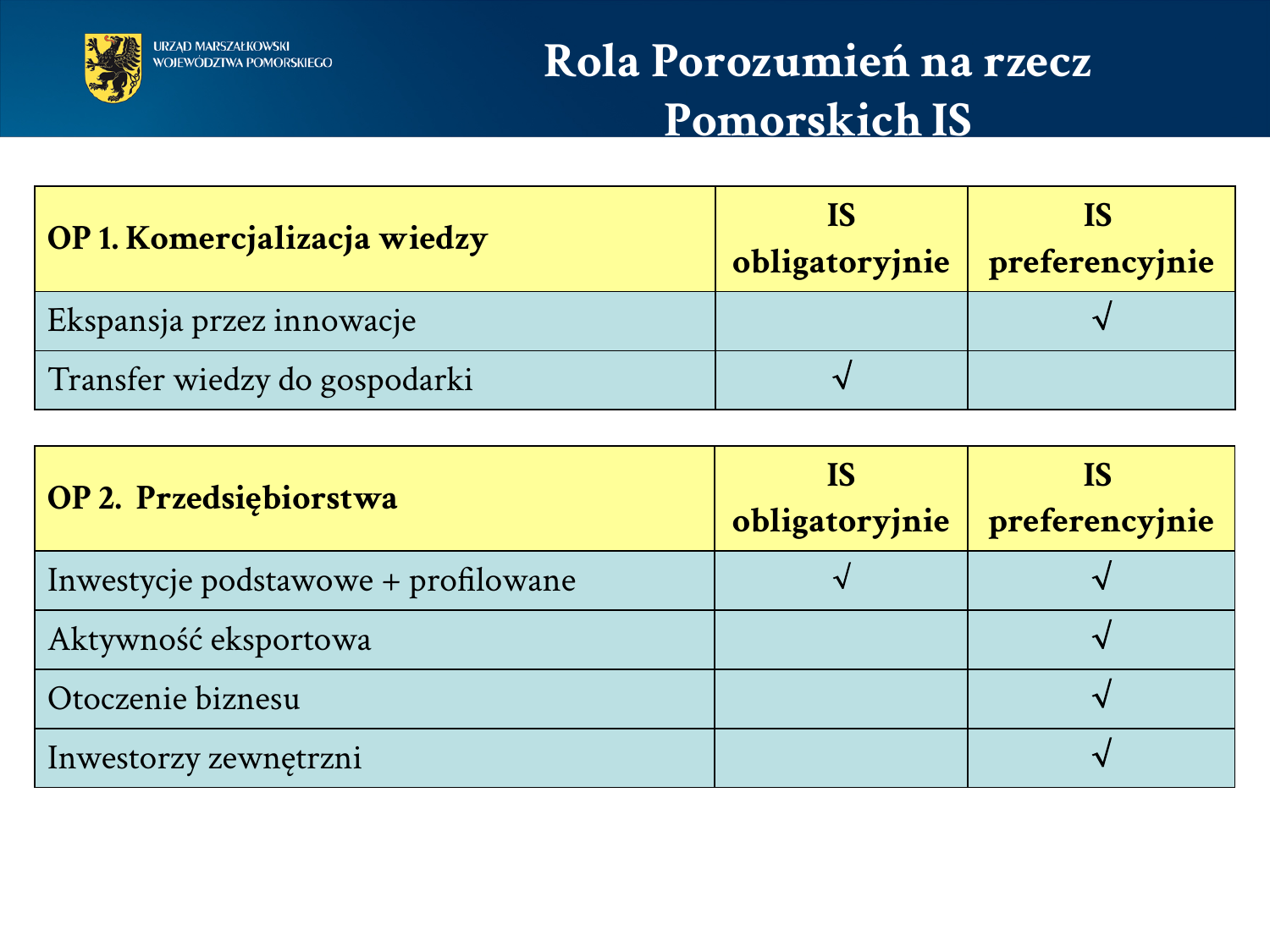

Rola Porozumień na rzecz
Pomorskich IS
| OP 1. Komercjalizacja wiedzy | IS obligatoryjnie | IS preferencyjnie |
| --- | --- | --- |
| Ekspansja przez innowacje |  | √ |
| Transfer wiedzy do gospodarki | √ |  |
| OP 2. Przedsiębiorstwa | IS obligatoryjnie | IS preferencyjnie |
| --- | --- | --- |
| Inwestycje podstawowe + profilowane | √ | √ |
| Aktywność eksportowa |  | √ |
| Otoczenie biznesu |  | √ |
| Inwestorzy zewnętrzni |  | √ |